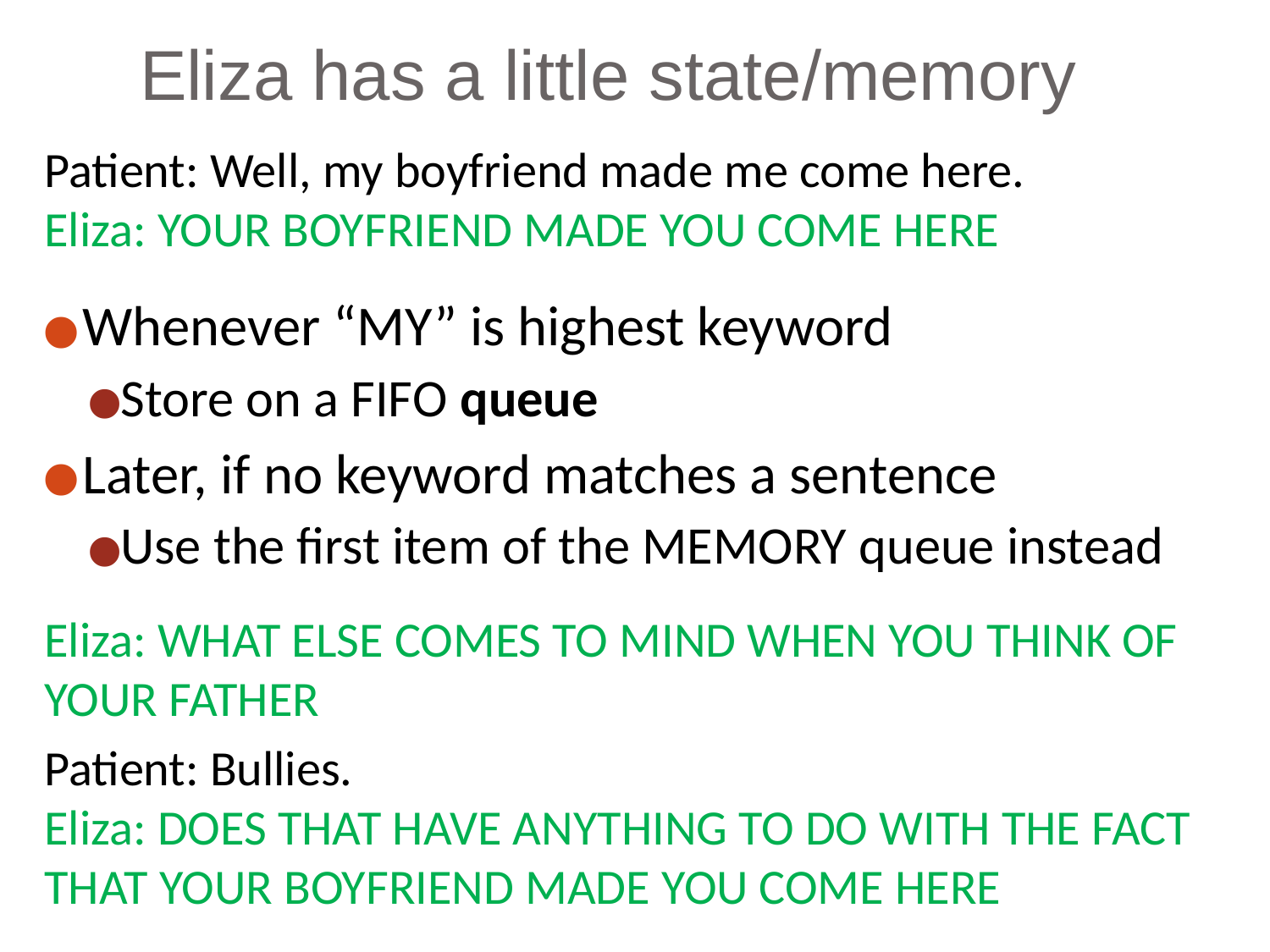

# Eliza has a little state/memory
Patient: Well, my boyfriend made me come here.
Eliza: YOUR BOYFRIEND MADE YOU COME HERE

Whenever “MY” is highest keyword
Store on a FIFO queue
Later, if no keyword matches a sentence
Use the first item of the MEMORY queue instead

Eliza: WHAT ELSE COMES TO MIND WHEN YOU THINK OF YOUR FATHER
Patient: Bullies.
Eliza: DOES THAT HAVE ANYTHING TO DO WITH THE FACT THAT YOUR BOYFRIEND MADE YOU COME HERE